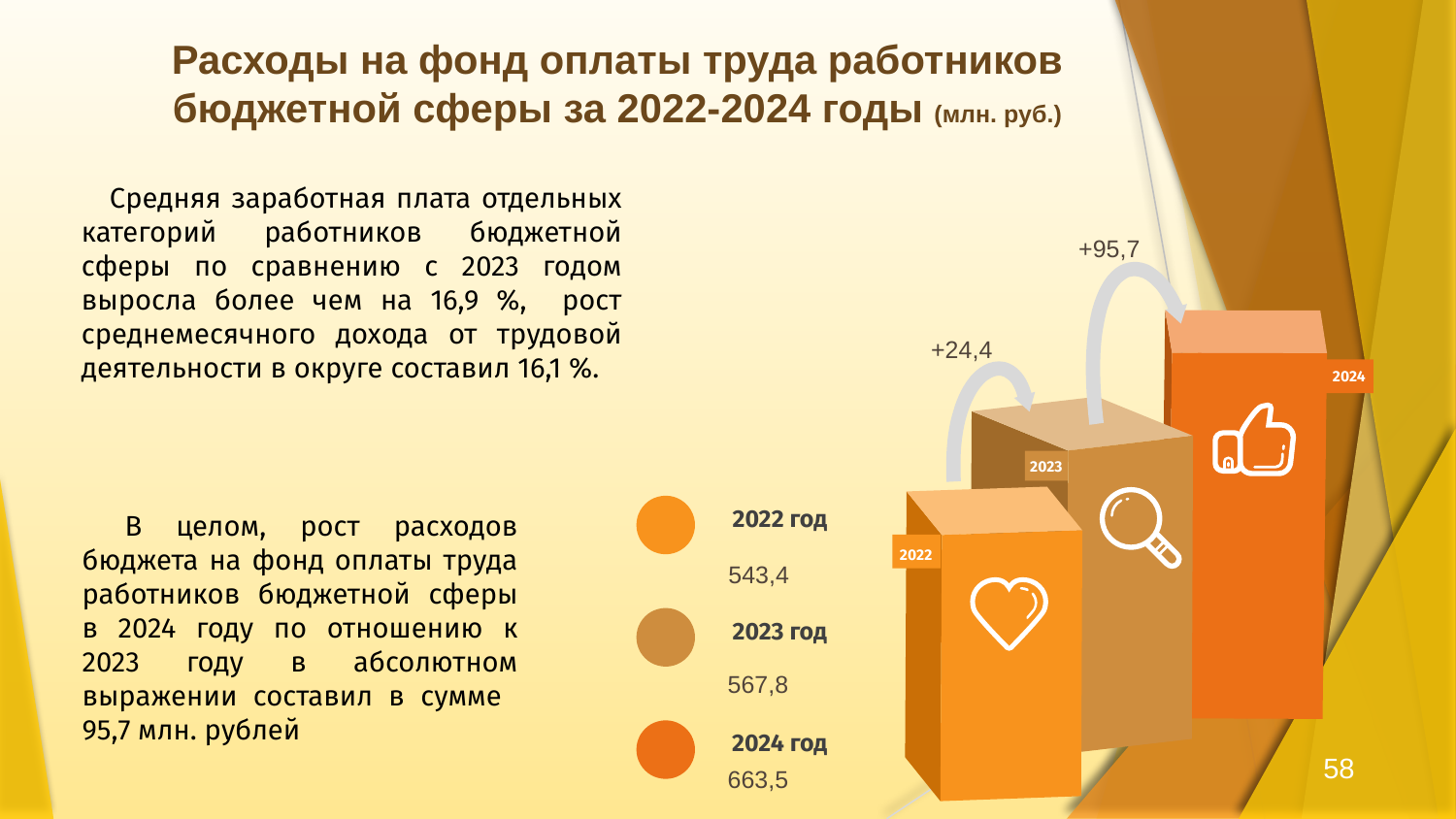

Расходы на фонд оплаты труда работников бюджетной сферы за 2022-2024 годы (млн. руб.)
Средняя заработная плата отдельных категорий работников бюджетной сферы по сравнению с 2023 годом выросла более чем на 16,9 %,  рост среднемесячного дохода от трудовой деятельности в округе составил 16,1 %.
+95,7

+24,4
2024

2023

2022 год
В целом, рост расходов бюджета на фонд оплаты труда работников бюджетной сферы в 2024 году по отношению к 2023 году в абсолютном выражении составил в сумме  95,7 млн. рублей
543,4
2022

2023 год
567,8

2024 год
663,5
58